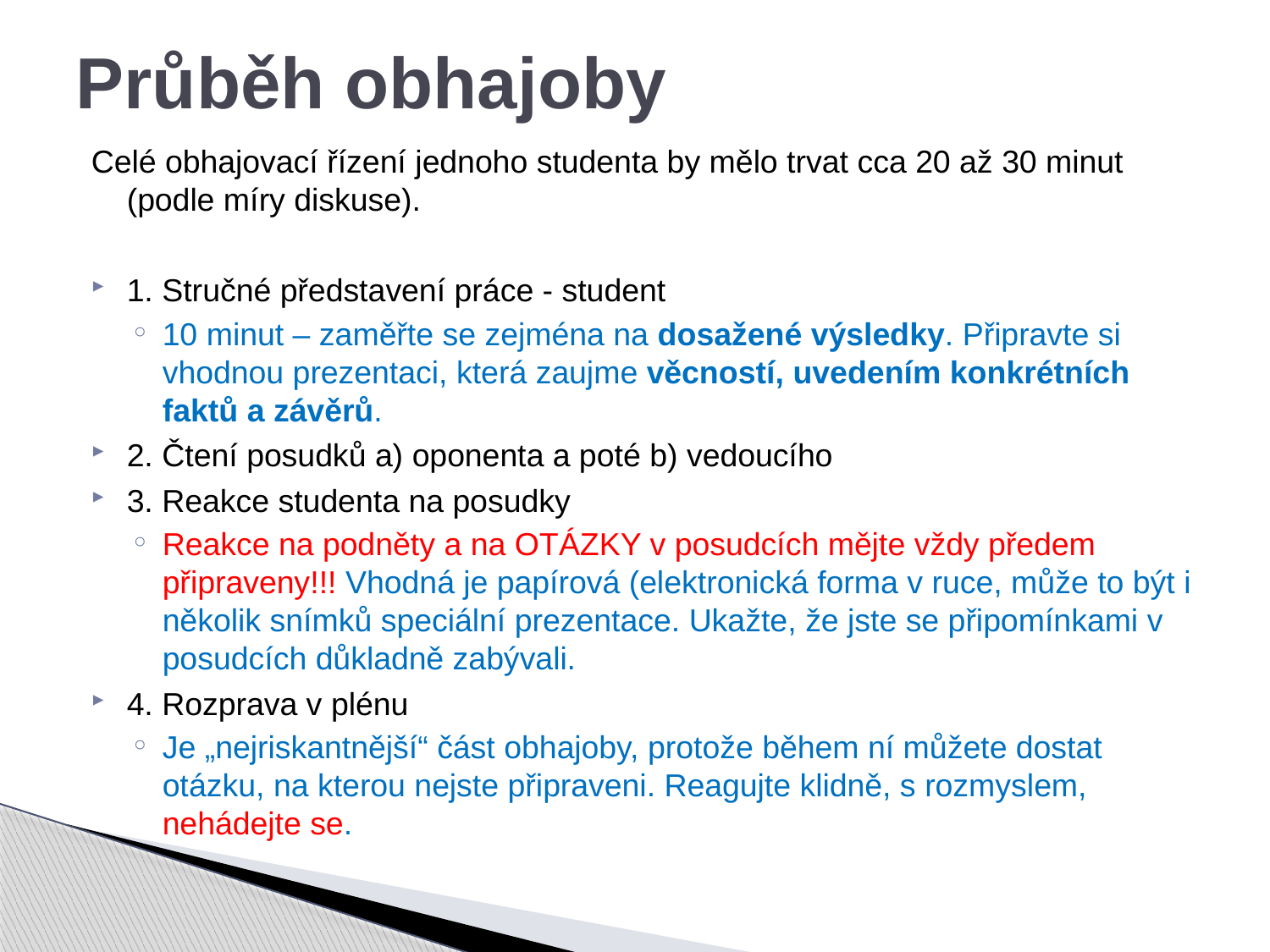

# Průběh obhajoby
Celé obhajovací řízení jednoho studenta by mělo trvat cca 20 až 30 minut (podle míry diskuse).

1. Stručné představení práce - student
10 minut – zaměřte se zejména na dosažené výsledky. Připravte si vhodnou prezentaci, která zaujme věcností, uvedením konkrétních faktů a závěrů.
2. Čtení posudků a) oponenta a poté b) vedoucího
3. Reakce studenta na posudky
Reakce na podněty a na OTÁZKY v posudcích mějte vždy předem připraveny!!! Vhodná je papírová (elektronická forma v ruce, může to být i několik snímků speciální prezentace. Ukažte, že jste se připomínkami v posudcích důkladně zabývali.
4. Rozprava v plénu
Je „nejriskantnější“ část obhajoby, protože během ní můžete dostat otázku, na kterou nejste připraveni. Reagujte klidně, s rozmyslem, nehádejte se.